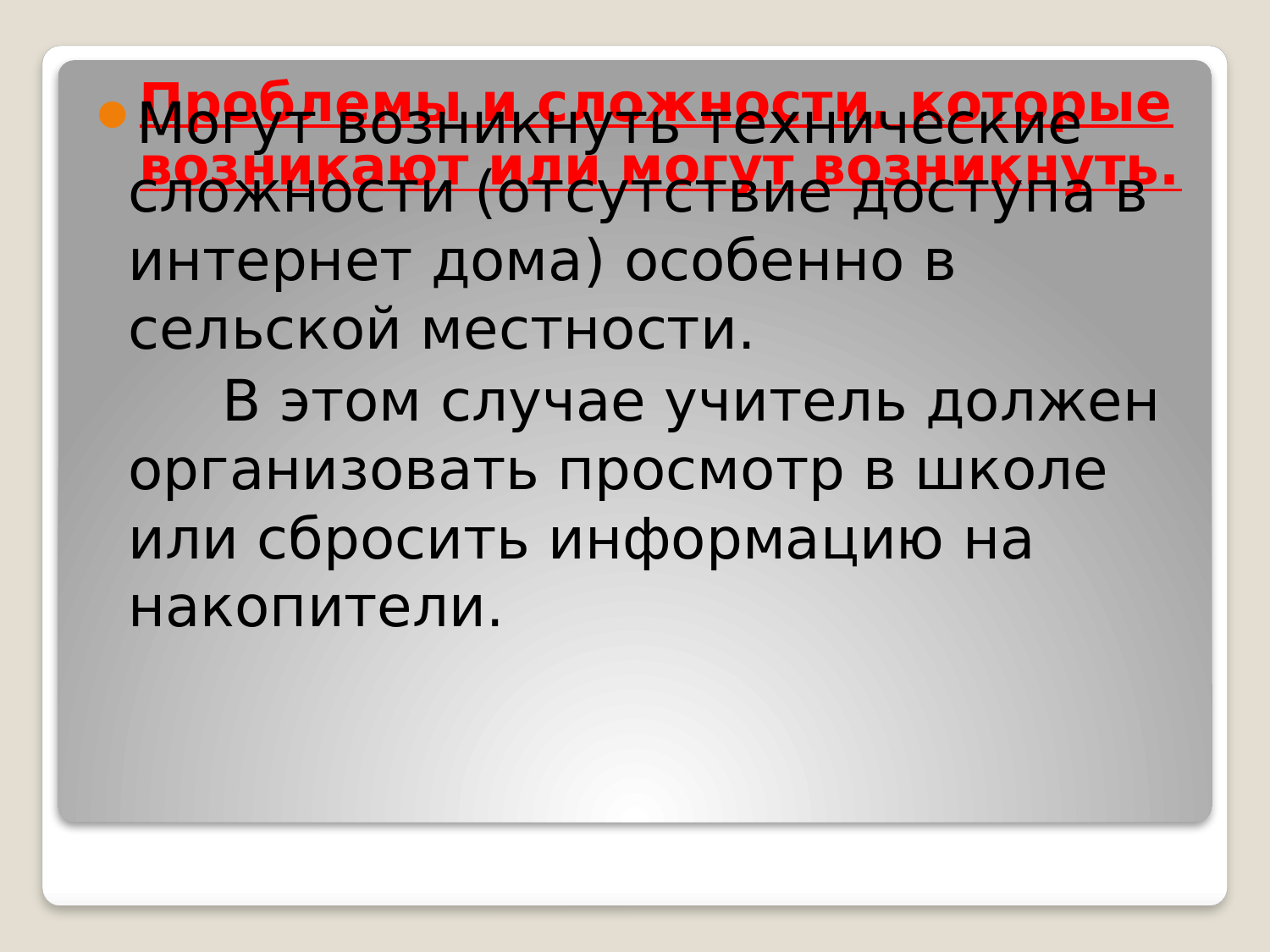

# Проблемы и сложности, которые возникают или могут возникнуть.
Могут возникнуть технические сложности (отсутствие доступа в интернет дома) особенно в сельской местности.
       В этом случае учитель должен организовать просмотр в школе или сбросить информацию на накопители.